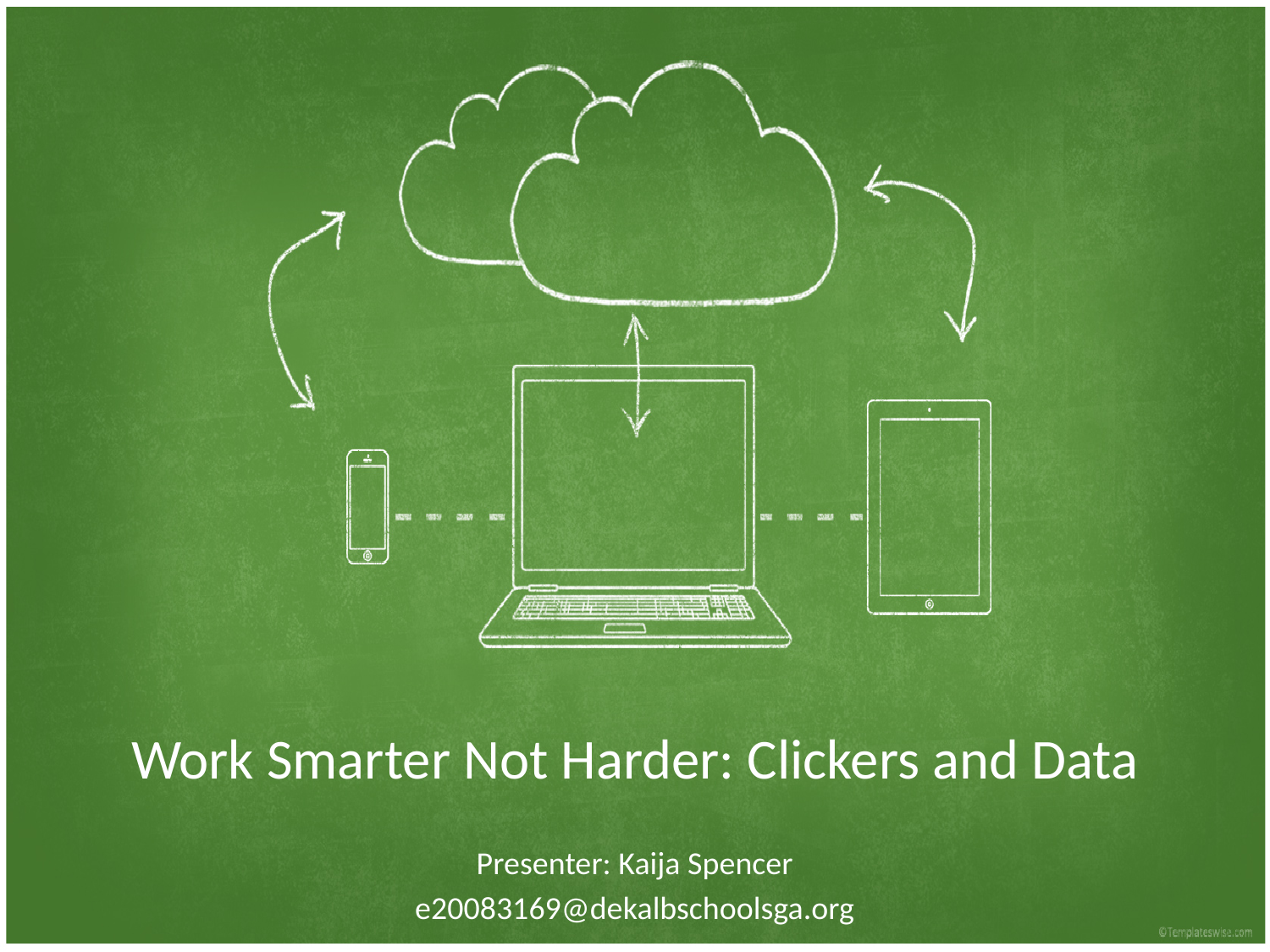

# Work Smarter Not Harder: Clickers and Data
Presenter: Kaija Spencer
e20083169@dekalbschoolsga.org